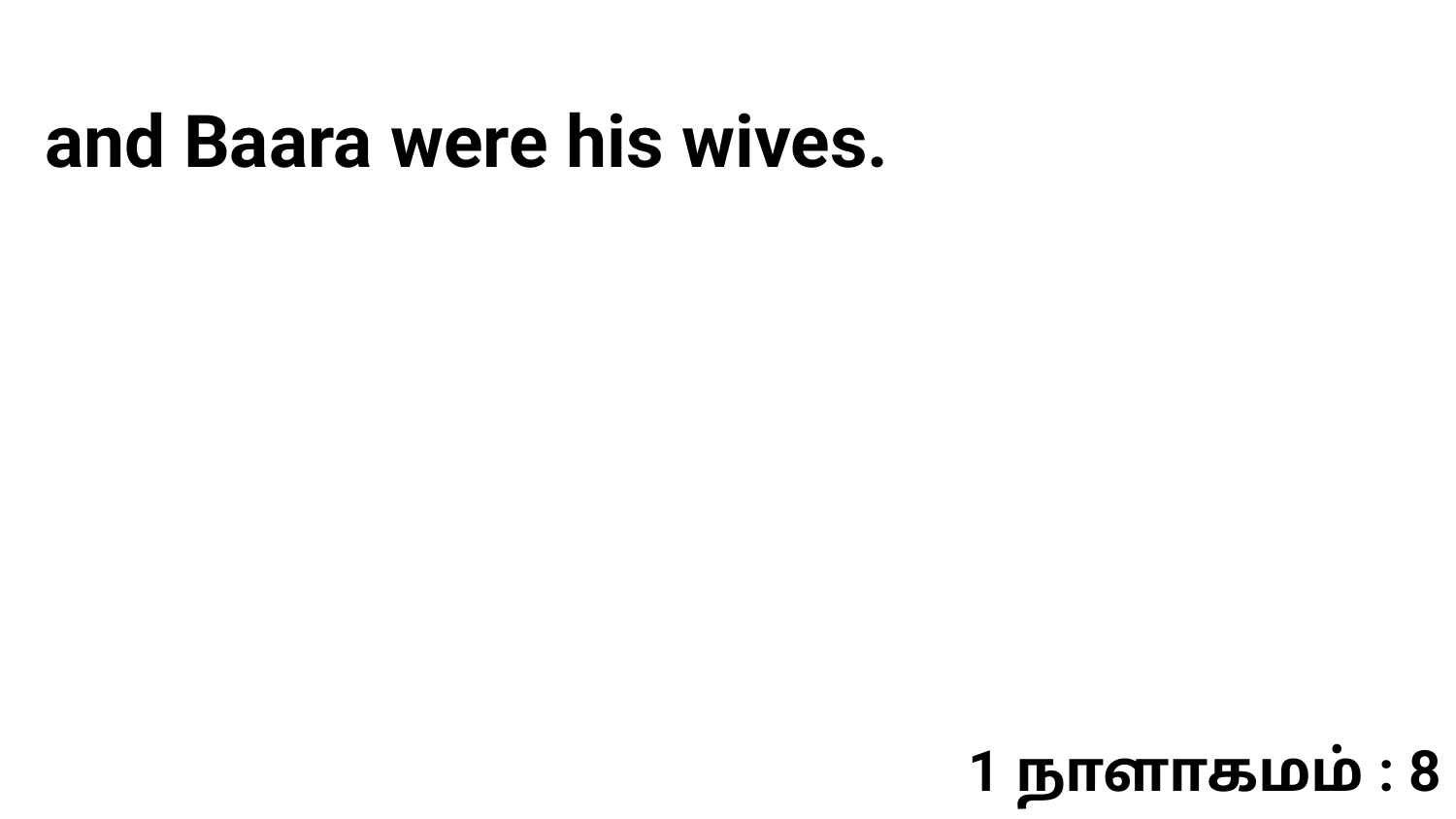

and Baara were his wives.
1 நாளாகமம் : 8